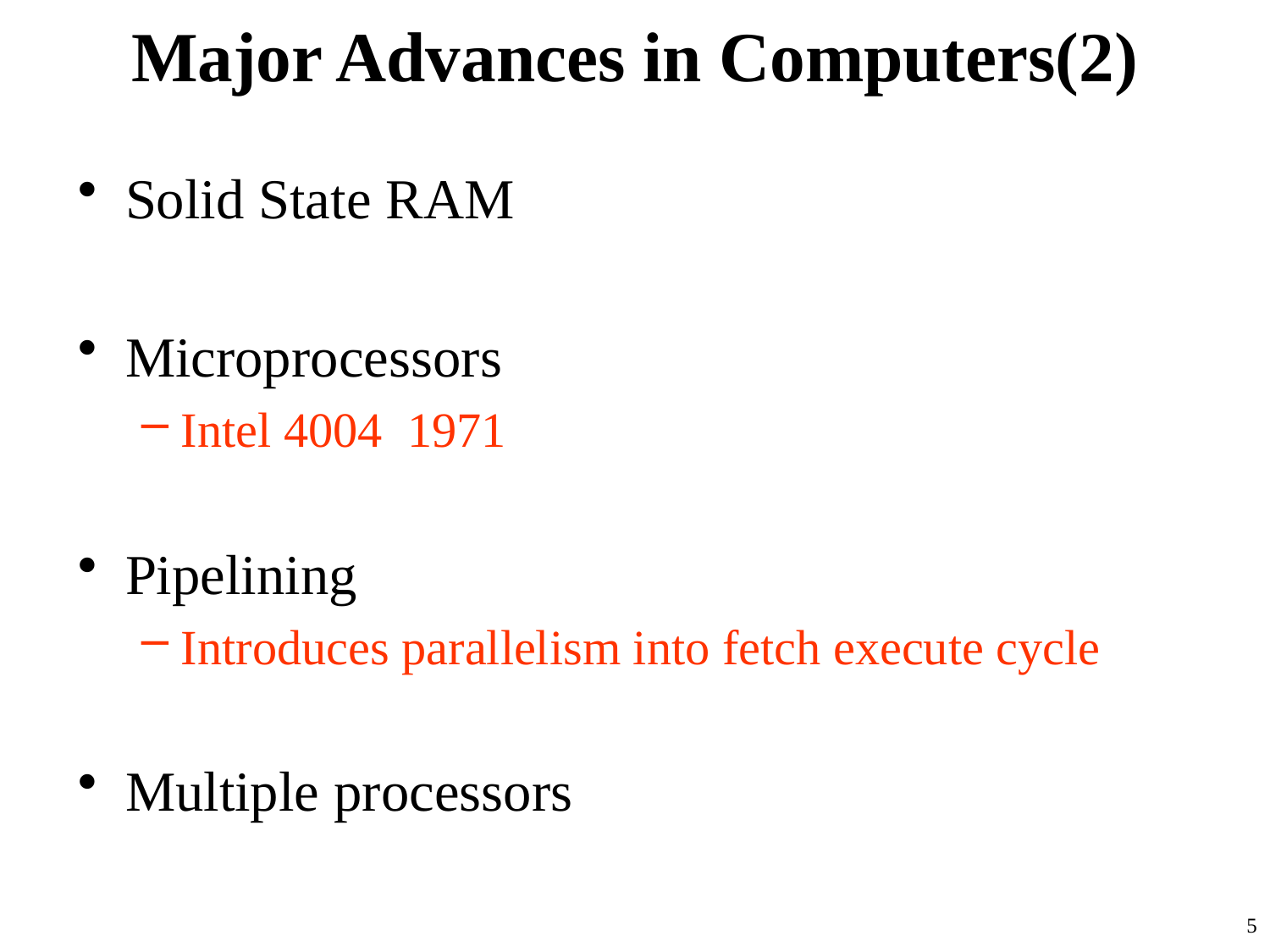

# Major Advances in Computers(2)
Solid State RAM

Microprocessors
Intel 4004  1971

Pipelining
Introduces parallelism into fetch execute cycle

Multiple processors

5